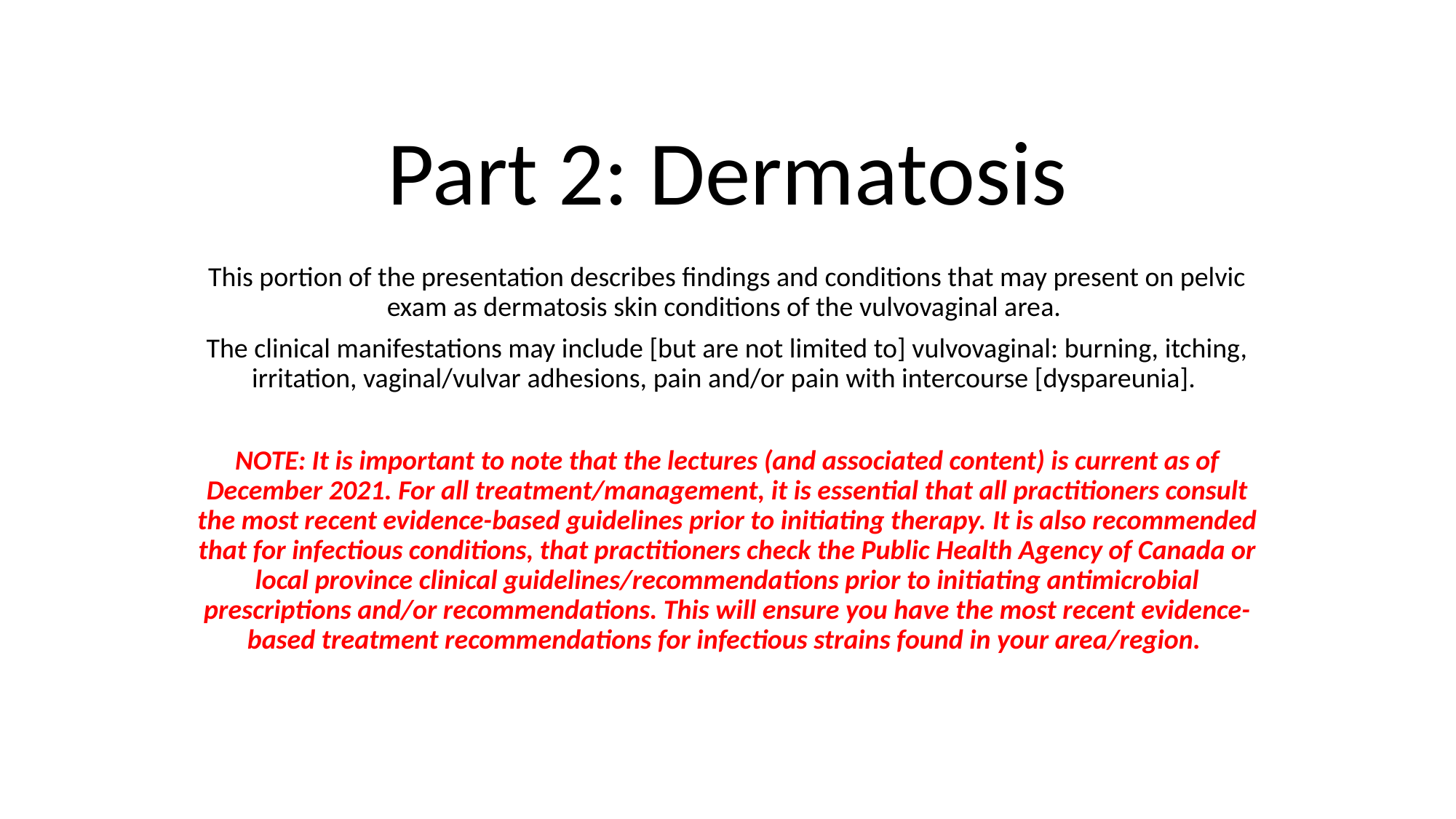

# Part 2: Dermatosis
This portion of the presentation describes findings and conditions that may present on pelvic exam as dermatosis skin conditions of the vulvovaginal area.
The clinical manifestations may include [but are not limited to] vulvovaginal: burning, itching, irritation, vaginal/vulvar adhesions, pain and/or pain with intercourse [dyspareunia].

NOTE: It is important to note that the lectures (and associated content) is current as of December 2021. For all treatment/management, it is essential that all practitioners consult the most recent evidence-based guidelines prior to initiating therapy. It is also recommended that for infectious conditions, that practitioners check the Public Health Agency of Canada or local province clinical guidelines/recommendations prior to initiating antimicrobial prescriptions and/or recommendations. This will ensure you have the most recent evidence-based treatment recommendations for infectious strains found in your area/region.